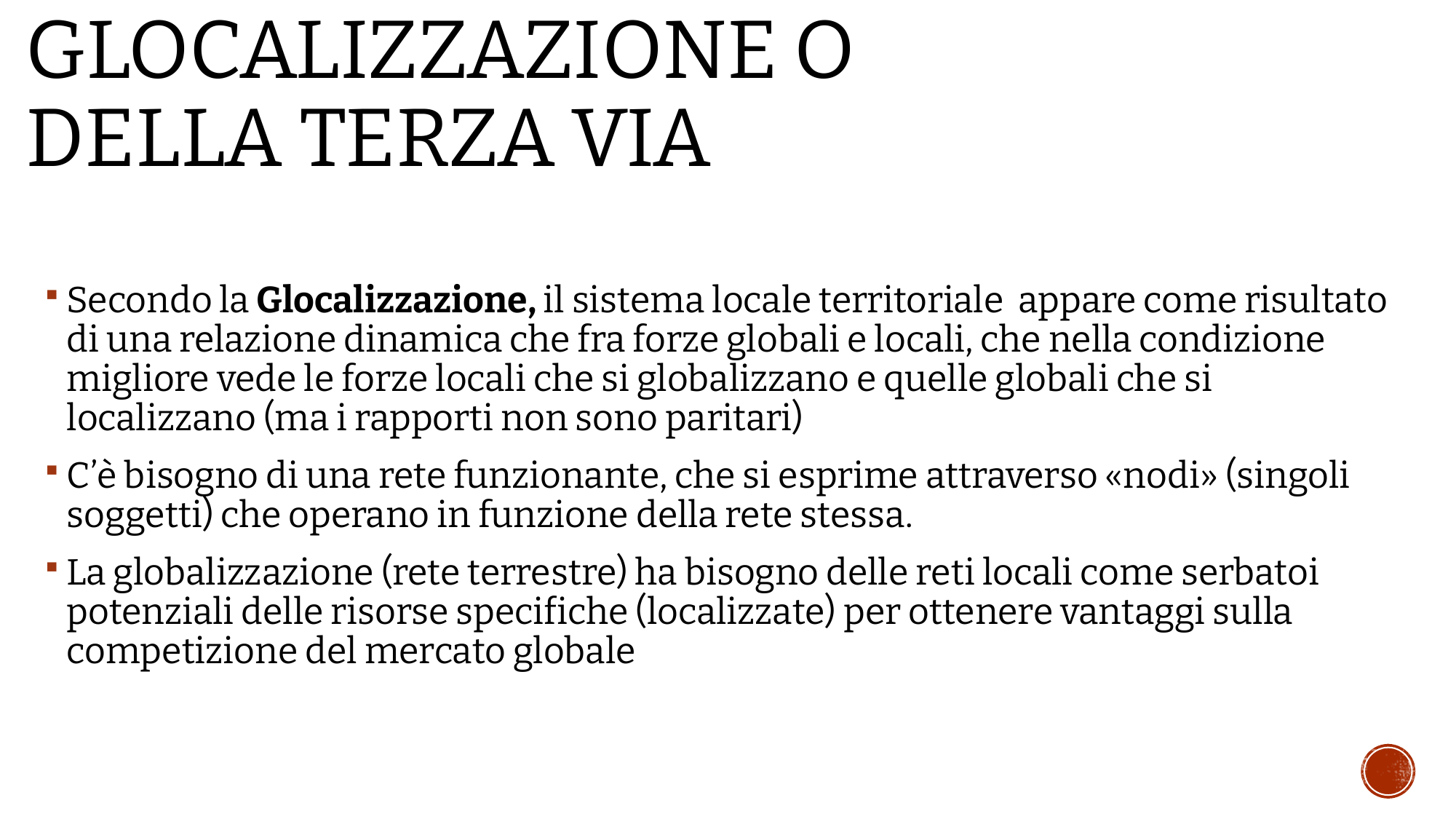

# Glocalizzazione o della terza via
Secondo la Glocalizzazione, il sistema locale territoriale  appare come risultato di una relazione dinamica che fra forze globali e locali, che nella condizione migliore vede le forze locali che si globalizzano e quelle globali che si localizzano (ma i rapporti non sono paritari)
C’è bisogno di una rete funzionante, che si esprime attraverso «nodi» (singoli soggetti) che operano in funzione della rete stessa.
La globalizzazione (rete terrestre) ha bisogno delle reti locali come serbatoi potenziali delle risorse specifiche (localizzate) per ottenere vantaggi sulla competizione del mercato globale